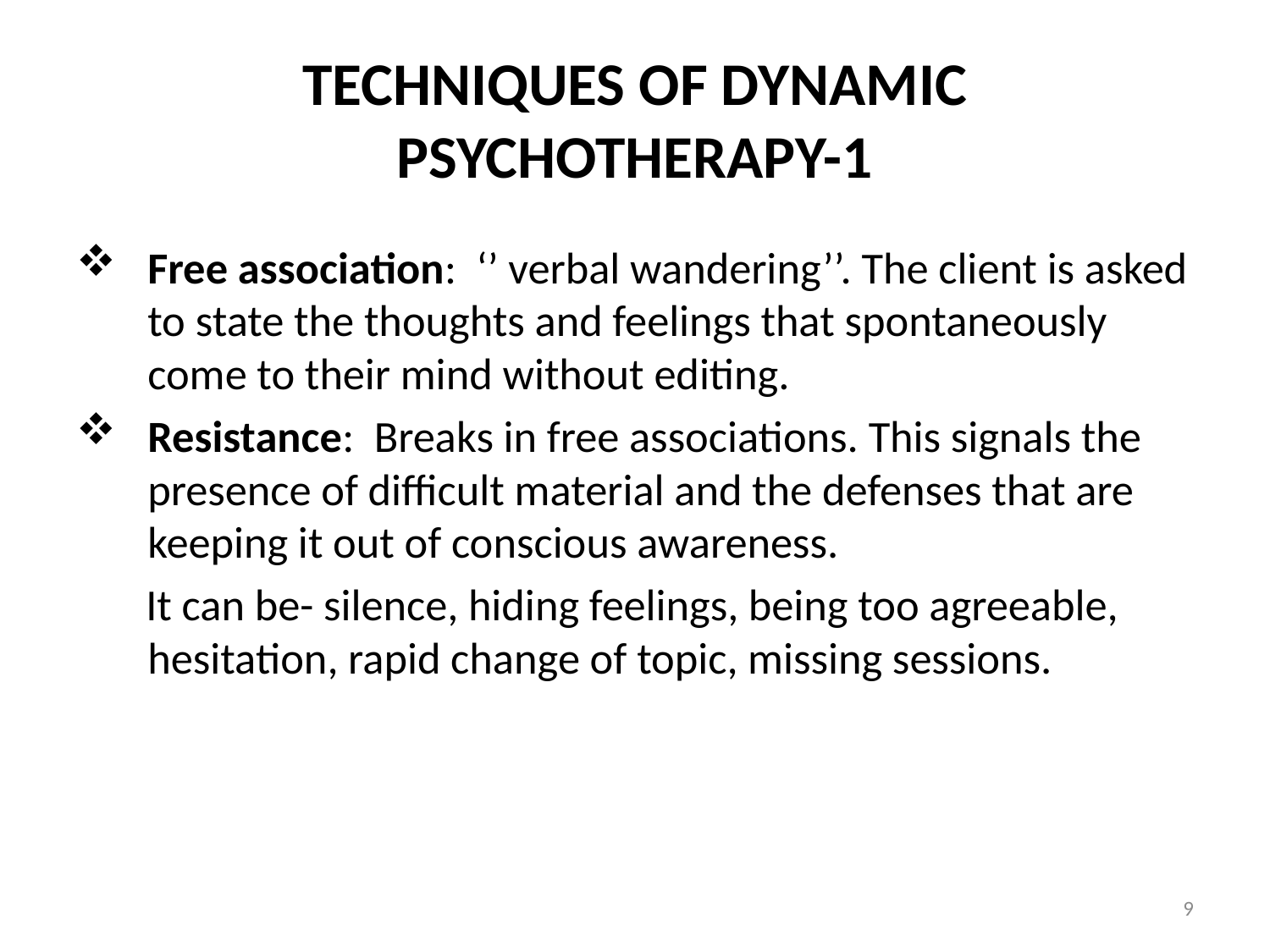

# TECHNIQUES OF DYNAMIC PSYCHOTHERAPY-1
Free association:  ‘’ verbal wandering’’. The client is asked to state the thoughts and feelings that spontaneously come to their mind without editing.
Resistance:  Breaks in free associations. This signals the presence of difficult material and the defenses that are keeping it out of conscious awareness.
       It can be- silence, hiding feelings, being too agreeable, hesitation, rapid change of topic, missing sessions.

9